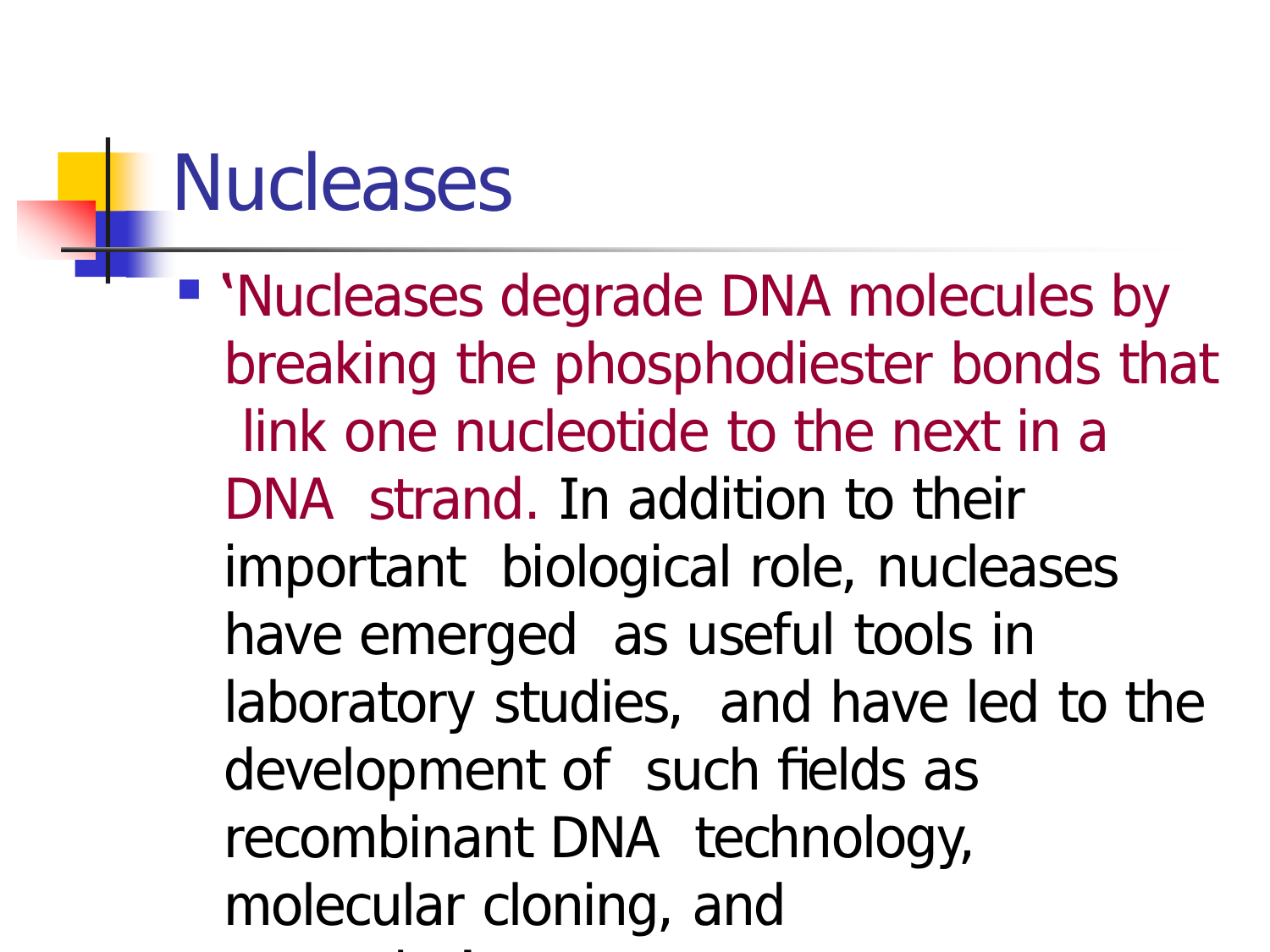

# Nucleases
‘Nucleases degrade DNA molecules by  breaking the phosphodiester bonds that  link one nucleotide to the next in a DNA  strand. In addition to their important  biological role, nucleases have emerged  as useful tools in laboratory studies,  and have led to the development of  such fields as recombinant DNA  technology, molecular cloning, and
genomics’.